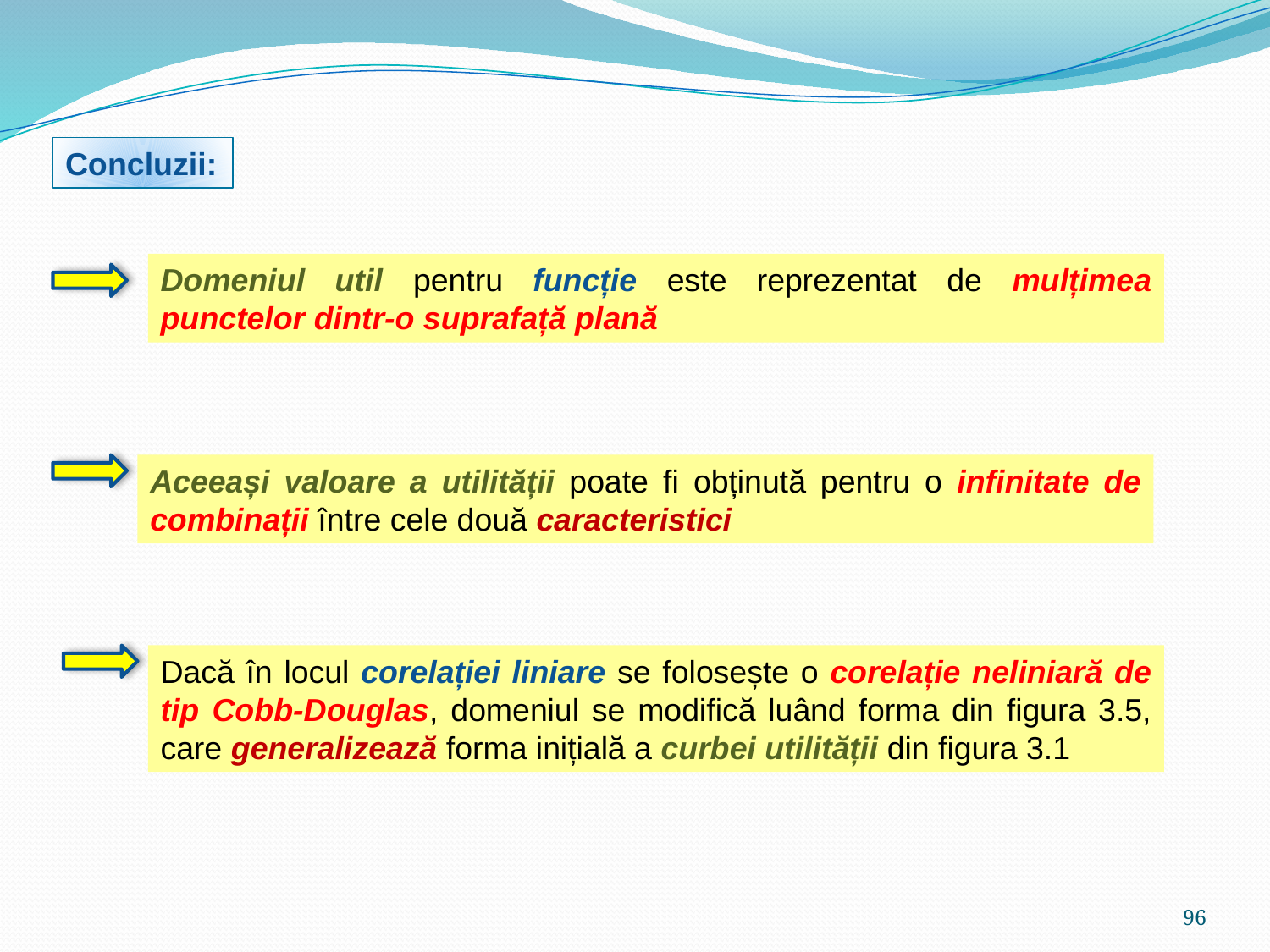

Concluzii:
Domeniul util pentru funcție este reprezentat de mulțimea punctelor dintr-o suprafață plană

Aceeași valoare a utilității poate fi obținută pentru o infinitate de combinații între cele două caracteristici

Dacă în locul corelației liniare se folosește o corelație neliniară de tip Cobb-Douglas, domeniul se modifică luând forma din figura 3.5, care generalizează forma inițială a curbei utilității din figura 3.1
96